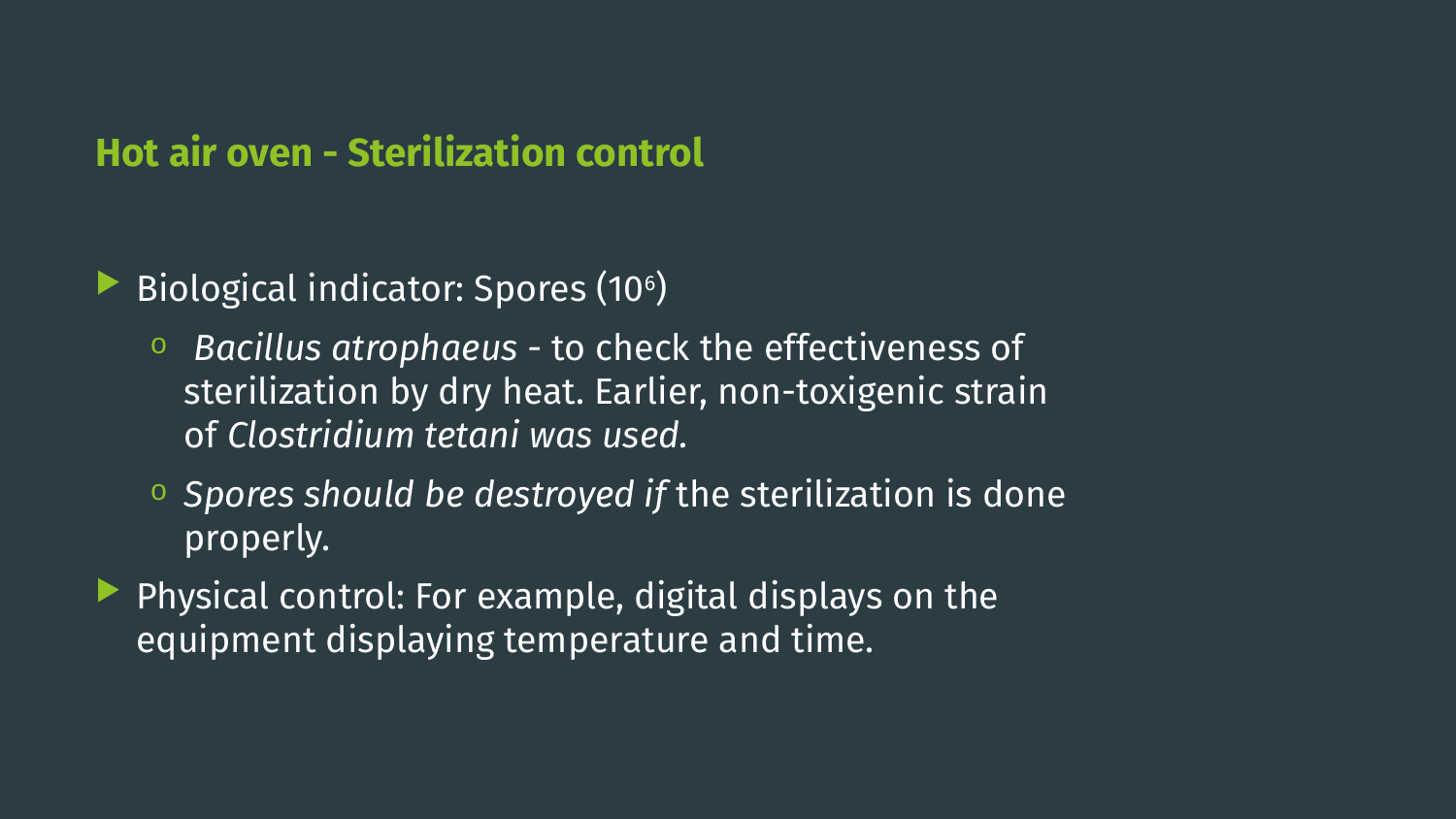

# Hot air oven - Sterilization control
Biological indicator: Spores (106)
 Bacillus atrophaeus - to check the effectiveness of sterilization by dry heat. Earlier, non-toxigenic strain of Clostridium tetani was used.
Spores should be destroyed if the sterilization is done properly.
Physical control: For example, digital displays on the equipment displaying temperature and time.